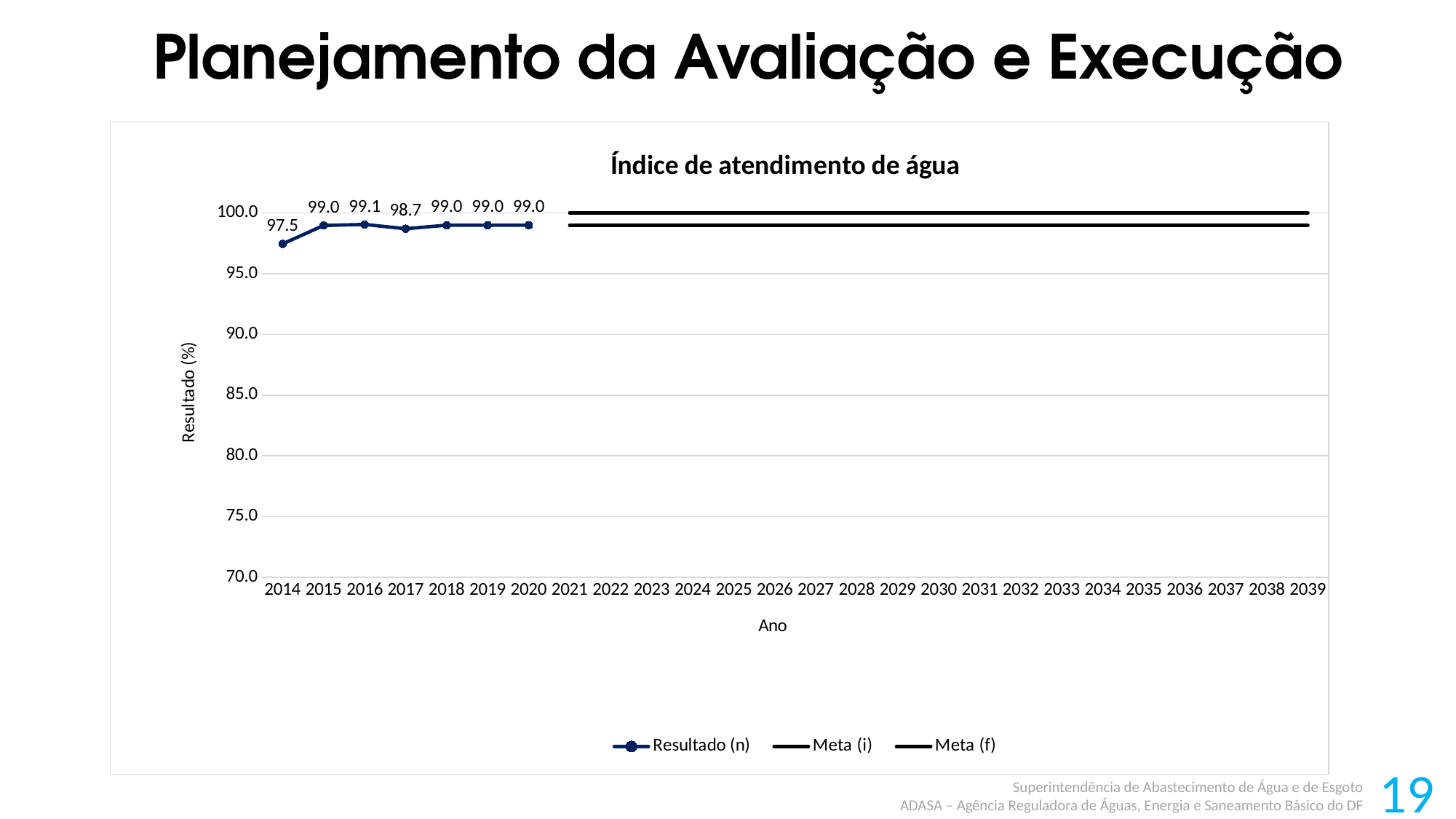

Planejamento da Avaliação e Execução

### Chart: Índice de atendimento de água

| Category |  |  |  |
|---|---|---|---|
| 2014 | 97.46 | None | None |
| 2015 | 98.98 | None | None |
| 2016 | 99.06 | None | None |
| 2017 | 98.71 | None | None |
| 2018 | 99.0 | None | None |
| 2019 | 99.0 | None | None |
| 2020 | 99.0 | None | None |
| 2021 | None | 99.0 | 100.0 |
| 2022 | None | 99.0 | 100.0 |
| 2023 | None | 99.0 | 100.0 |
| 2024 | None | 99.0 | 100.0 |
| 2025 | None | 99.0 | 100.0 |
| 2026 | None | 99.0 | 100.0 |
| 2027 | None | 99.0 | 100.0 |
| 2028 | None | 99.0 | 100.0 |
| 2029 | None | 99.0 | 100.0 |
| 2030 | None | 99.0 | 100.0 |
| 2031 | None | 99.0 | 100.0 |
| 2032 | None | 99.0 | 100.0 |
| 2033 | None | 99.0 | 100.0 |
| 2034 | None | 99.0 | 100.0 |
| 2035 | None | 99.0 | 100.0 |
| 2036 | None | 99.0 | 100.0 |
| 2037 | None | 99.0 | 100.0 |
| 2038 | None | 99.0 | 100.0 |
| 2039 | None | 99.0 | 100.0 |
19
Superintendência de Abastecimento de Água e de Esgoto
ADASA – Agência Reguladora de Águas, Energia e Saneamento Básico do DF